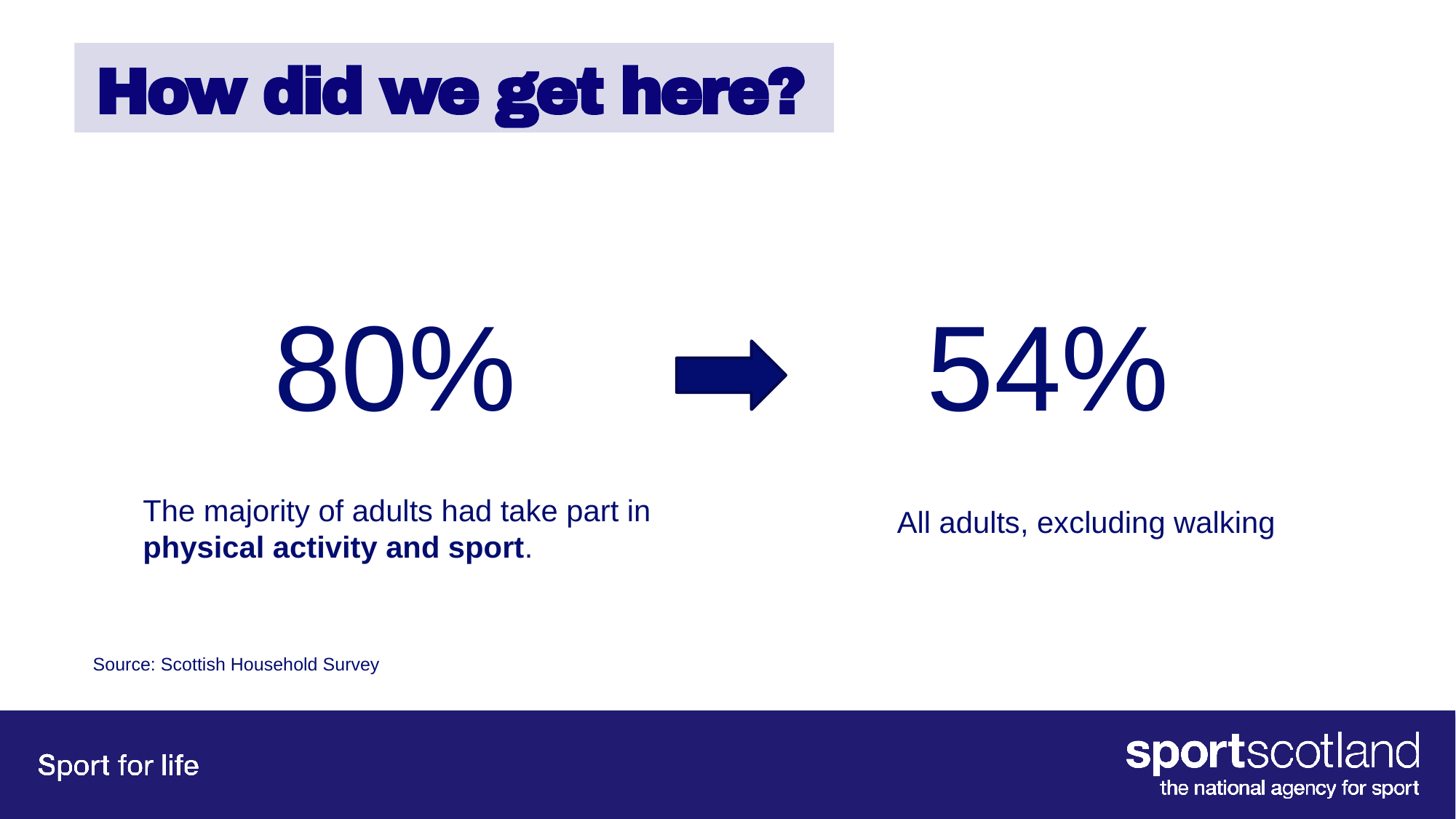

# How did we get here?
54%
80%

The majority of adults had take part in physical activity and sport.
All adults, excluding walking
Source: Scottish Household Survey